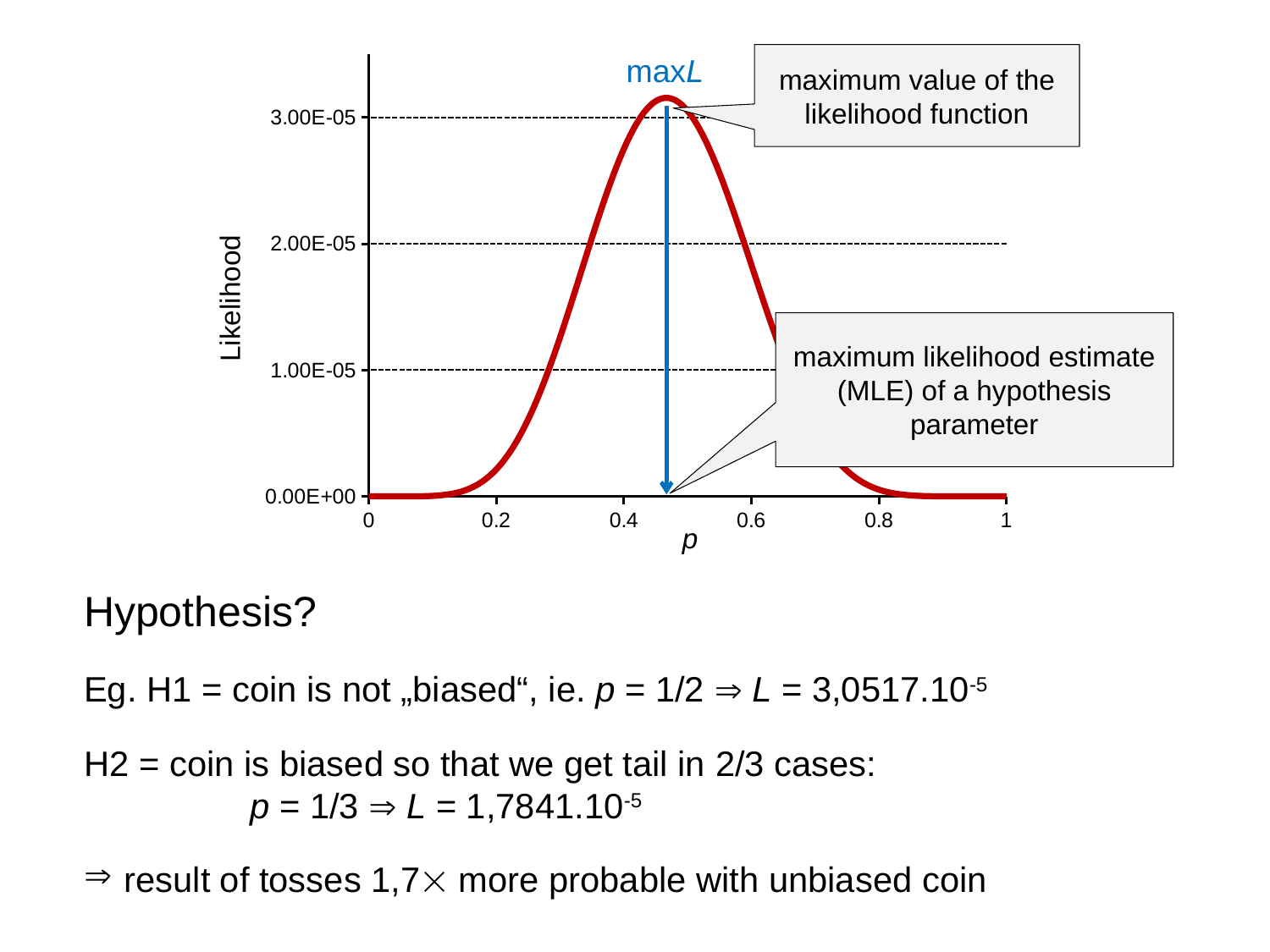

### Chart

| Category |  |
|---|---|
Likelihood
p
maxL
maximum value of the likelihood function
maximum likelihood estimate (MLE) of a hypothesis parameter

Hypothesis?
Eg. H1 = coin is not „biased“, ie. p = 1/2 ⇒ L = 3,0517.10-5
H2 = coin is biased so that we get tail in 2/3 cases:
	    p = 1/3 ⇒ L = 1,7841.10-5
 result of tosses 1,7× more probable with unbiased coin